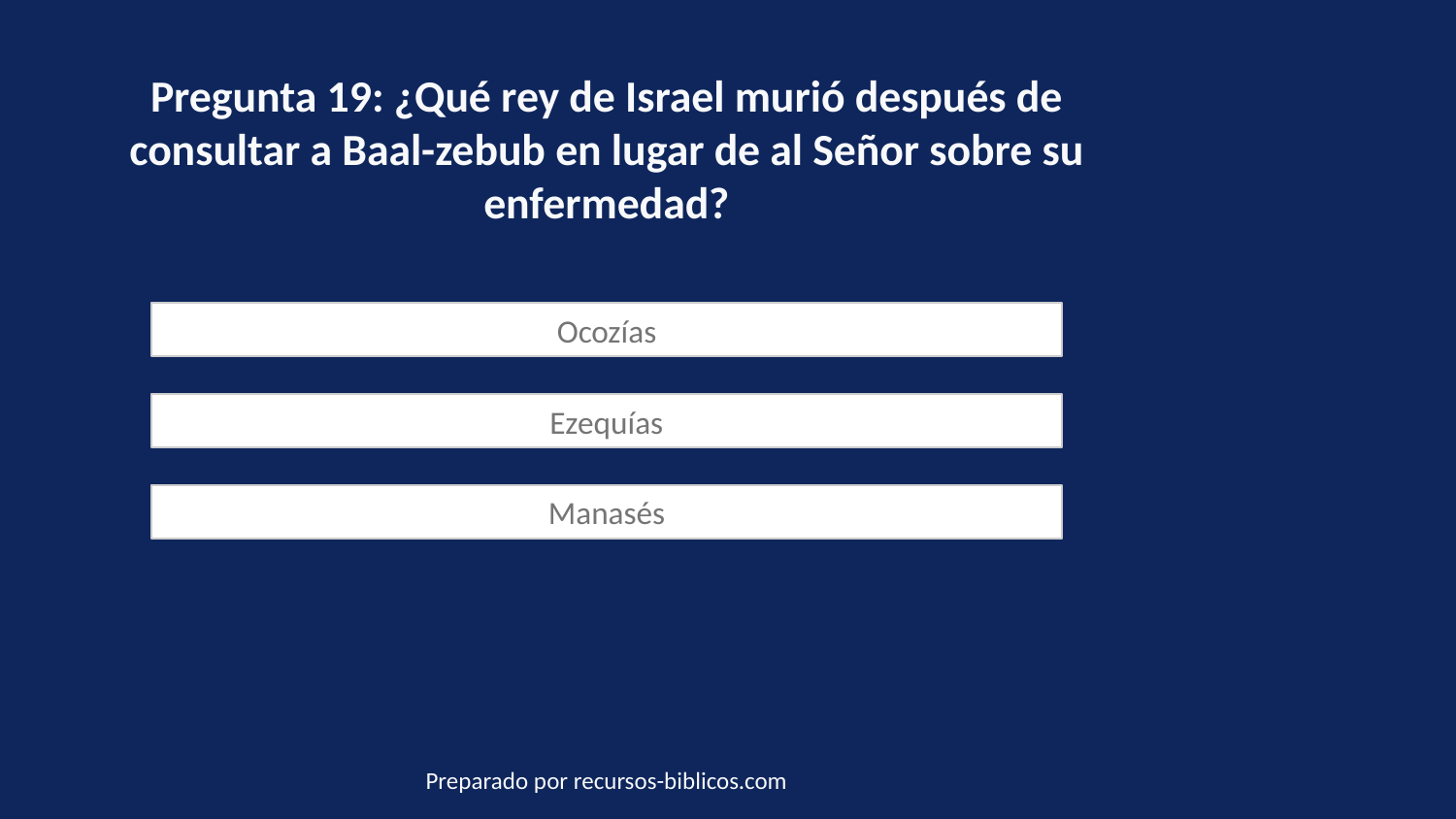

Pregunta 19: ¿Qué rey de Israel murió después de consultar a Baal-zebub en lugar de al Señor sobre su enfermedad?
Ocozías
Ezequías
Manasés
Preparado por recursos-biblicos.com